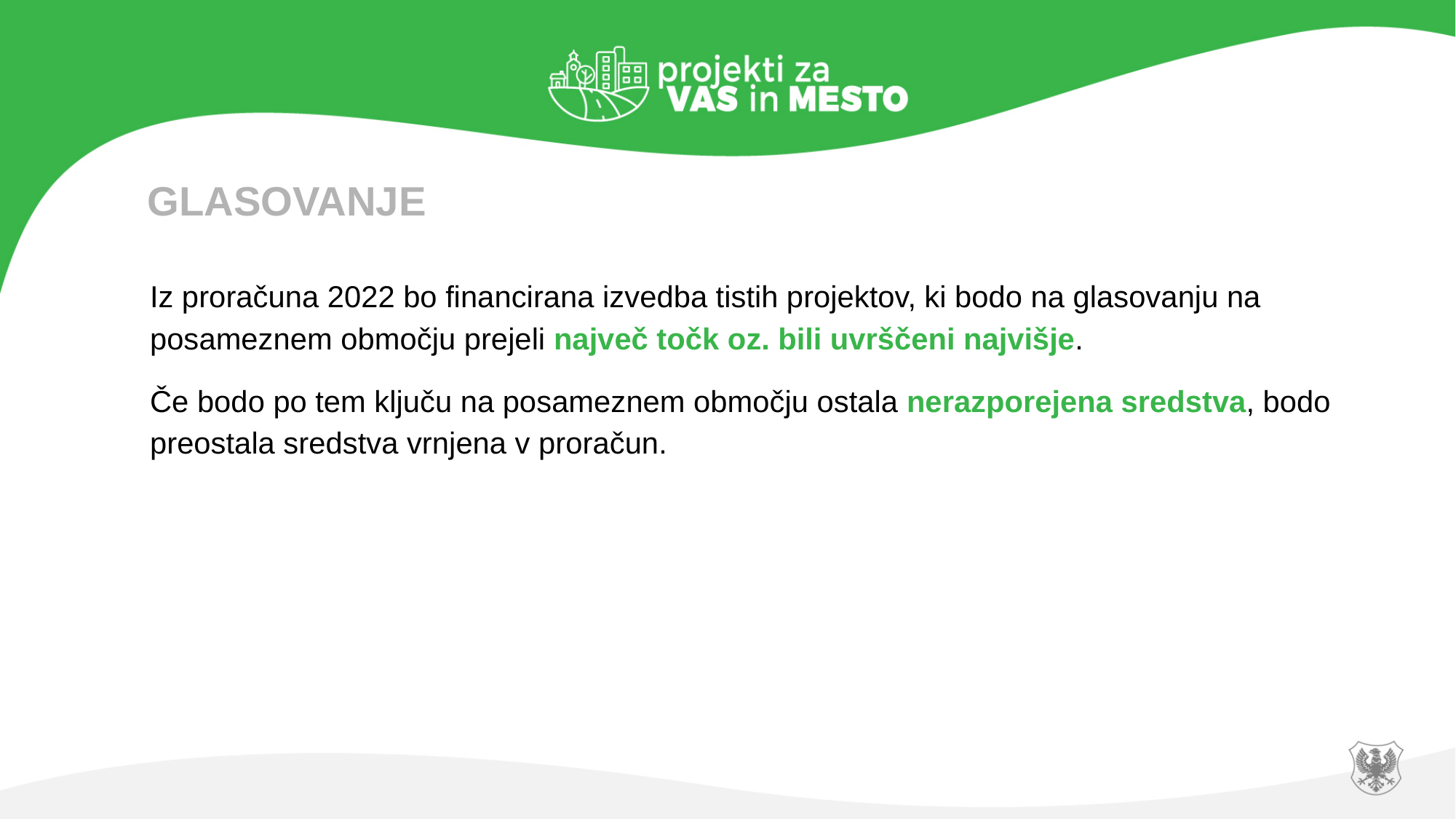

GLASOVANJE

Iz proračuna 2022 bo financirana izvedba tistih projektov, ki bodo na glasovanju na posameznem območju prejeli največ točk oz. bili uvrščeni najvišje.

Če bodo po tem ključu na posameznem območju ostala nerazporejena sredstva, bodo preostala sredstva vrnjena v proračun.